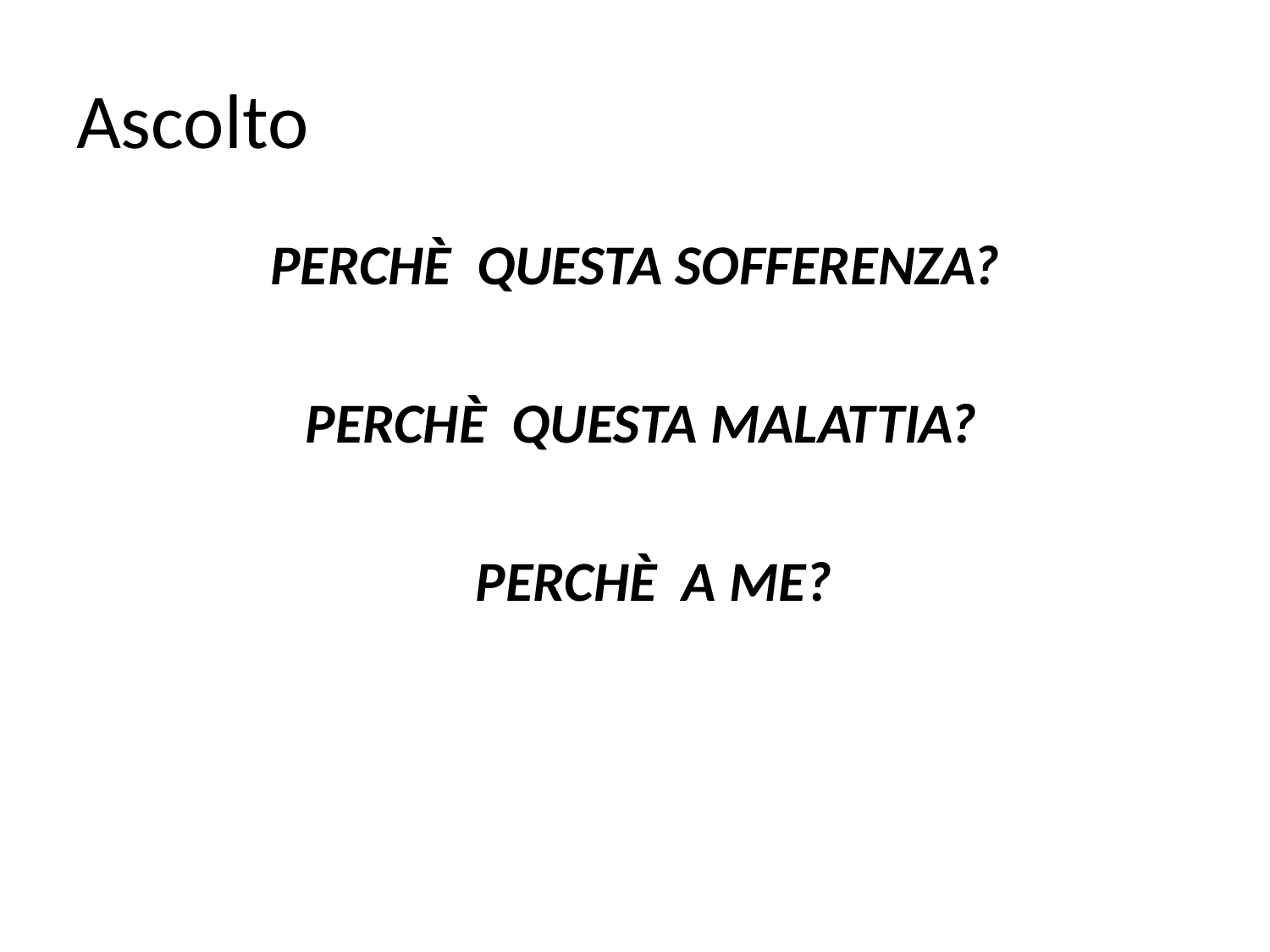

# Ascolto
PERCHÈ  QUESTA SOFFERENZA?

 PERCHÈ  QUESTA MALATTIA?

   PERCHÈ  A ME?